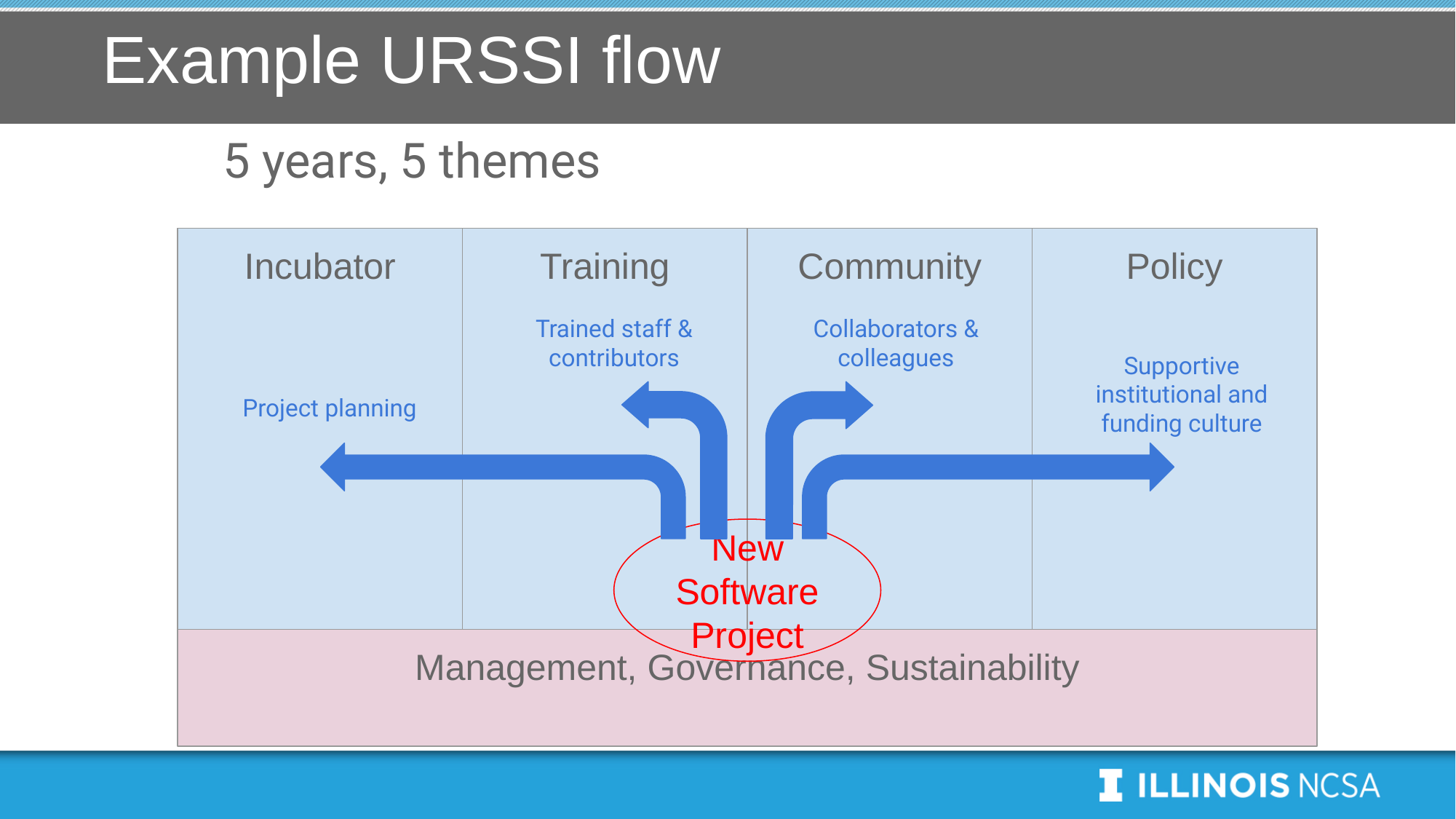

# Example URSSI flow
5 years, 5 themes
Incubator
Training

Community

Policy

Trained staff & contributors
Collaborators & colleagues
Supportive institutional and funding culture
Project planning

New Software Project
Management, Governance, Sustainability